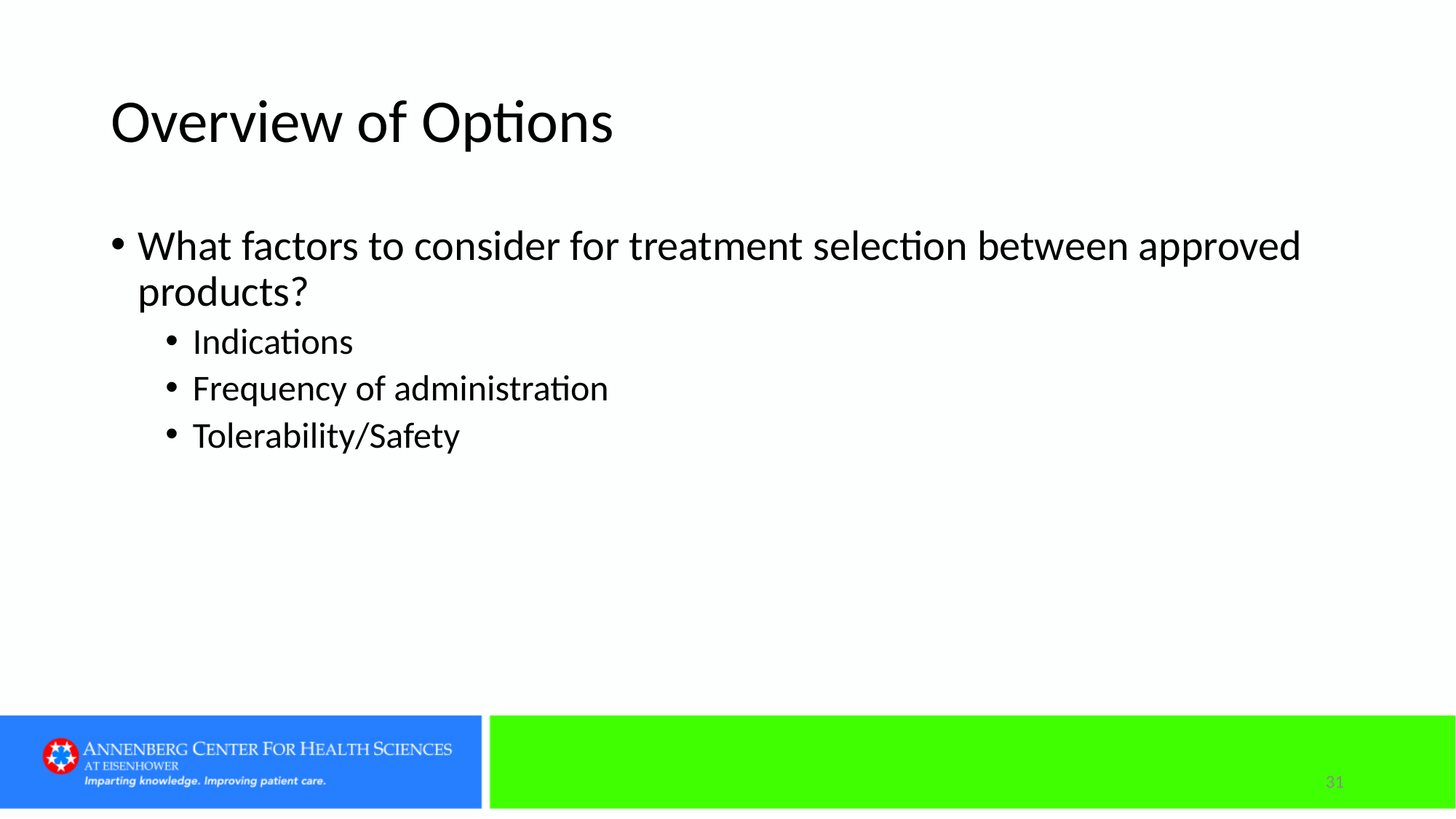

# Overview of Options
What factors to consider for treatment selection between approved products?
Indications
Frequency of administration
Tolerability/Safety

31